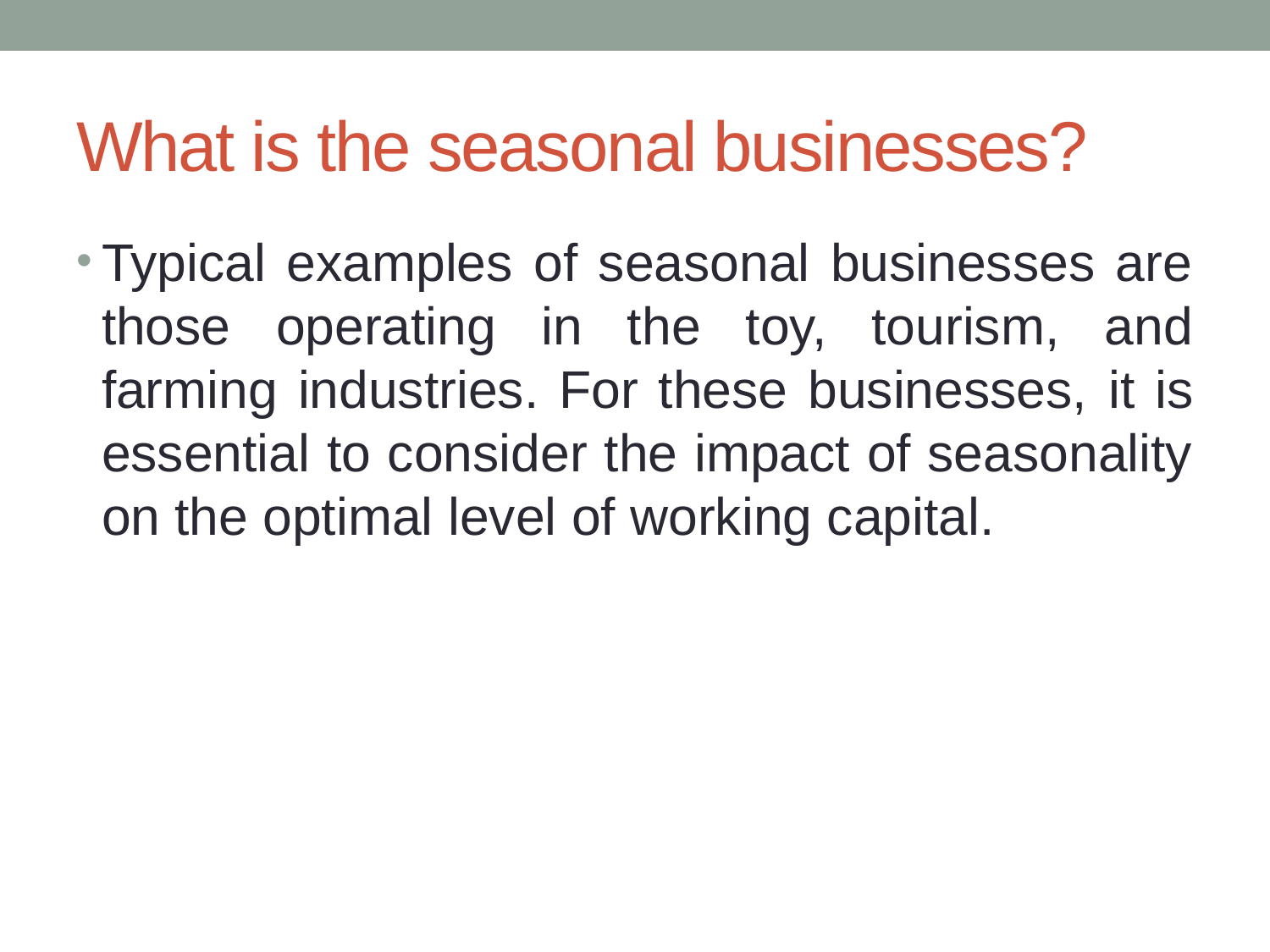

# What is the seasonal businesses?
Typical examples of seasonal businesses are those operating in the toy, tourism, and farming industries. For these businesses, it is essential to consider the impact of seasonality on the optimal level of working capital.